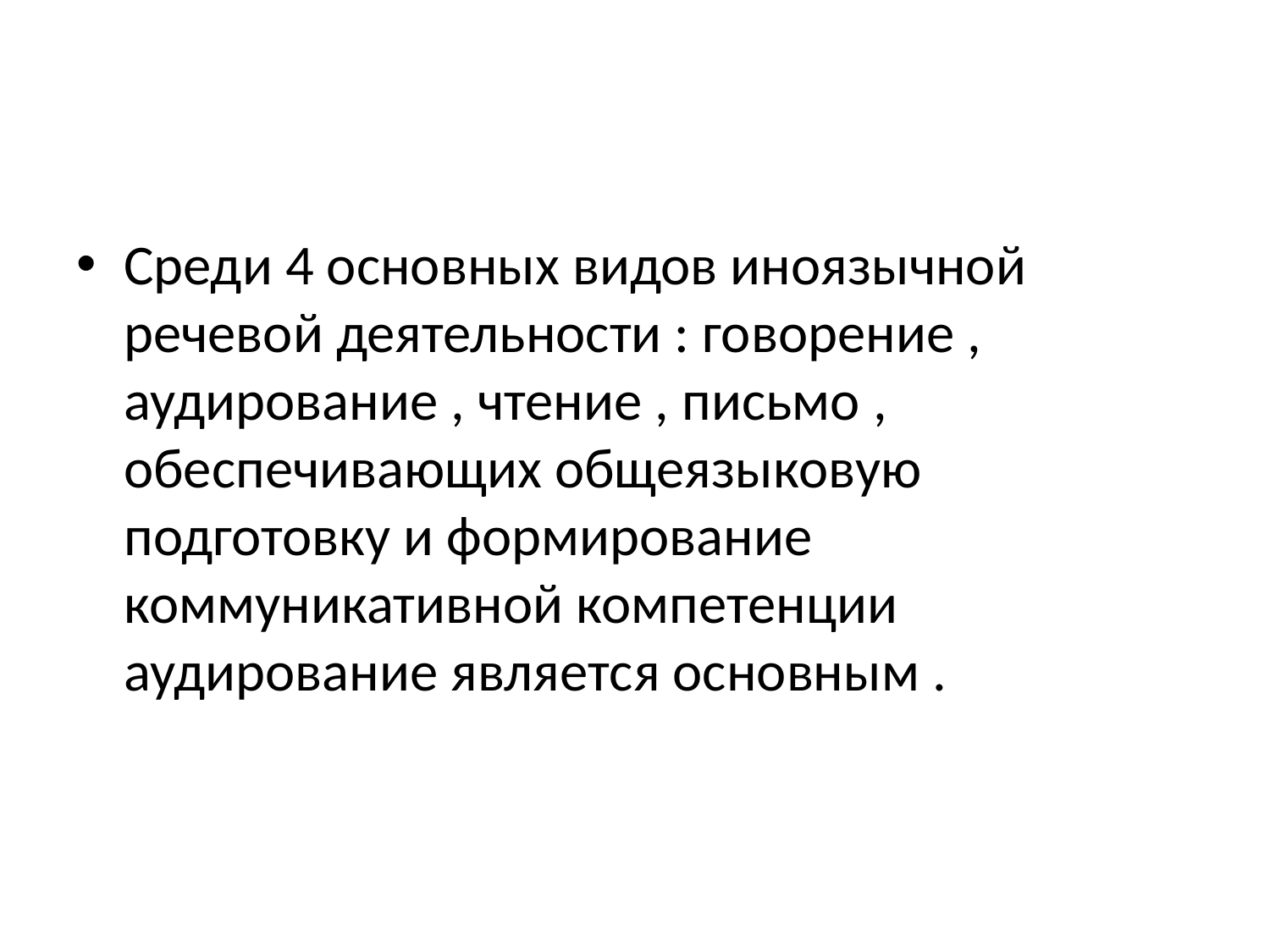

#
Среди 4 основных видов иноязычной речевой деятельности : говорение , аудирование , чтение , письмо , обеспечивающих общеязыковую подготовку и формирование коммуникативной компетенции аудирование является основным .